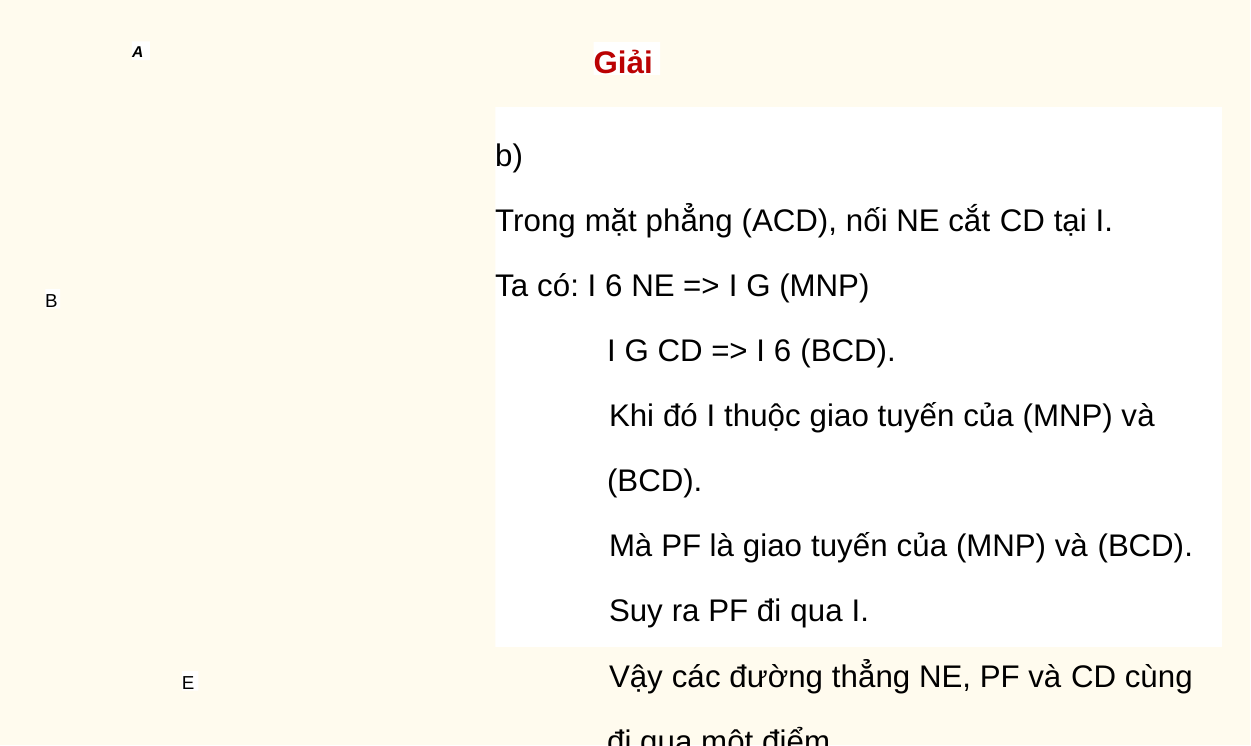

A
Giải
b)
Trong mặt phẳng (ACD), nối NE cắt CD tại I.
Ta có: I 6 NE => I G (MNP)
I G CD => I 6 (BCD).
Khi đó I thuộc giao tuyến của (MNP) và (BCD).
Mà PF là giao tuyến của (MNP) và (BCD).
Suy ra PF đi qua I.
Vậy các đường thẳng NE, PF và CD cùng đi qua một điểm.
B
E